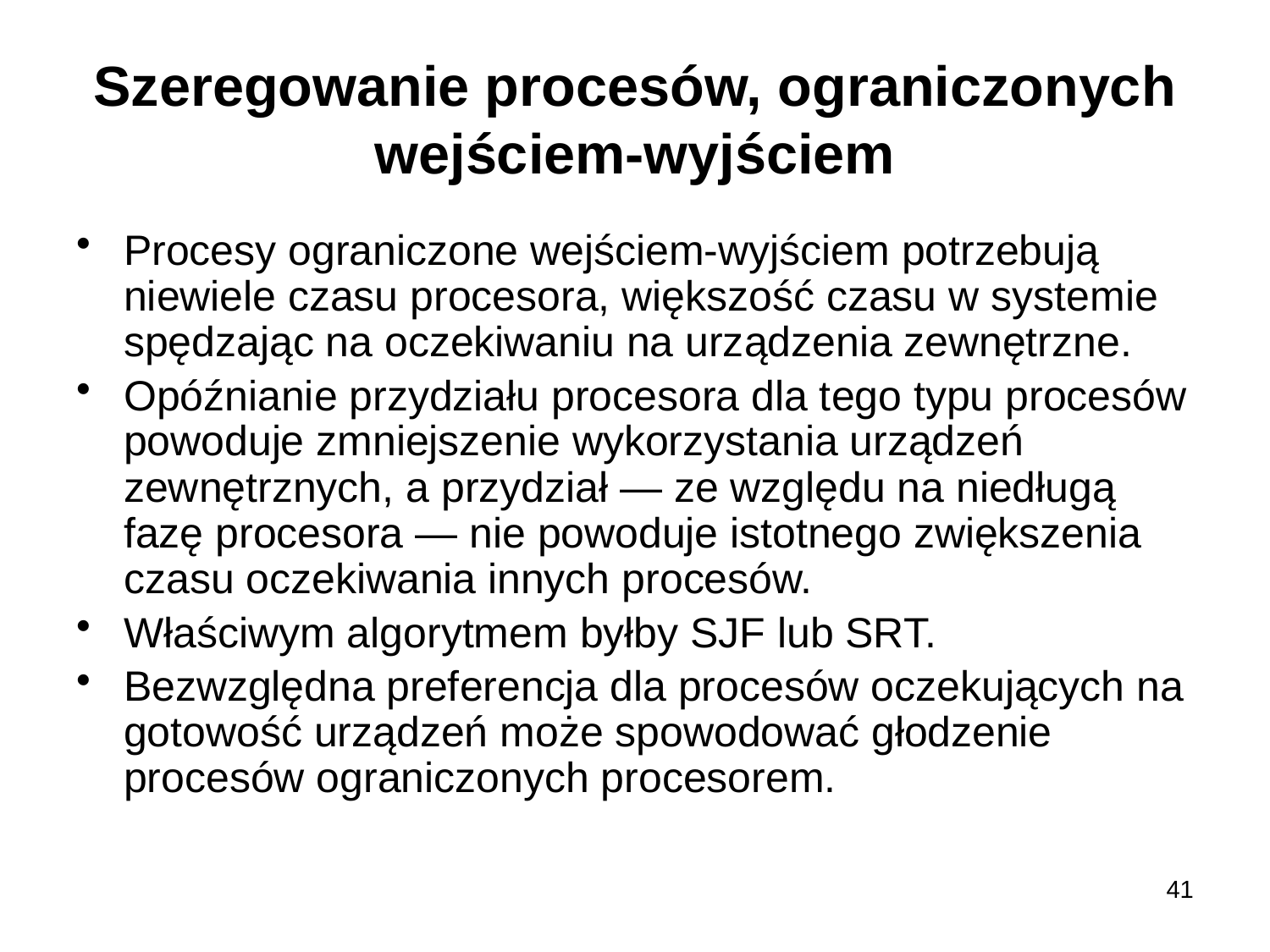

# Szeregowanie procesów, ograniczonych wejściem-wyjściem
Procesy ograniczone wejściem-wyjściem potrzebują niewiele czasu procesora, większość czasu w systemie spędzając na oczekiwaniu na urządzenia zewnętrzne.
Opóźnianie przydziału procesora dla tego typu procesów powoduje zmniejszenie wykorzystania urządzeń zewnętrznych, a przydział — ze względu na niedługą fazę procesora — nie powoduje istotnego zwiększenia czasu oczekiwania innych procesów.
Właściwym algorytmem byłby SJF lub SRT.
Bezwzględna preferencja dla procesów oczekujących na gotowość urządzeń może spowodować głodzenie procesów ograniczonych procesorem.
41